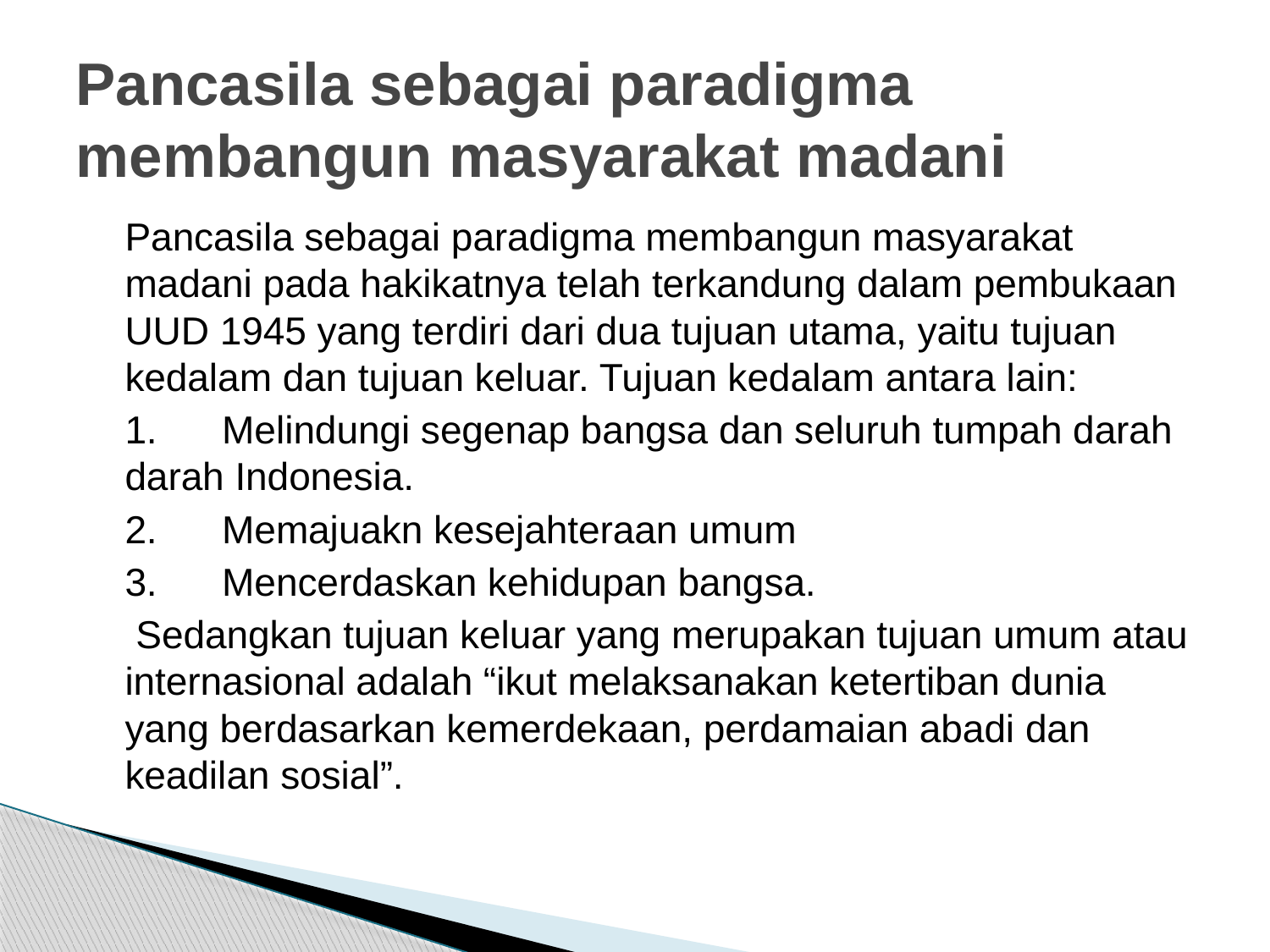

# Pancasila sebagai paradigma membangun masyarakat madani
	Pancasila sebagai paradigma membangun masyarakat madani pada hakikatnya telah terkandung dalam pembukaan UUD 1945 yang terdiri dari dua tujuan utama, yaitu tujuan kedalam dan tujuan keluar. Tujuan kedalam antara lain:
	1.      Melindungi segenap bangsa dan seluruh tumpah darah darah Indonesia.
	2.      Memajuakn kesejahteraan umum
	3.      Mencerdaskan kehidupan bangsa.
	 Sedangkan tujuan keluar yang merupakan tujuan umum atau internasional adalah “ikut melaksanakan ketertiban dunia yang berdasarkan kemerdekaan, perdamaian abadi dan keadilan sosial”.